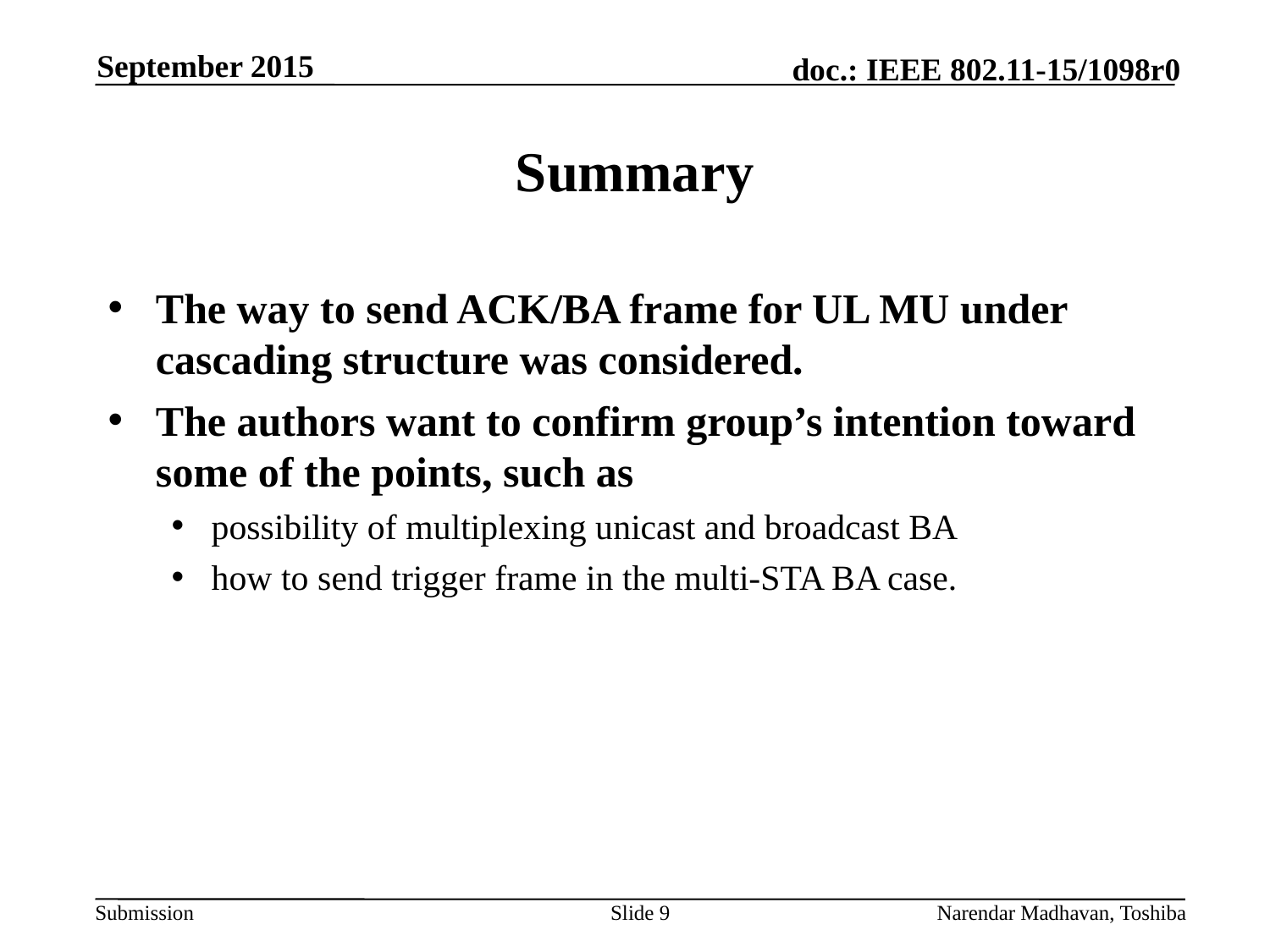

September 2015
# Summary
The way to send ACK/BA frame for UL MU under cascading structure was considered.
The authors want to confirm group’s intention toward  some of the points, such as
possibility of multiplexing unicast and broadcast BA
how to send trigger frame in the multi-STA BA case.
Slide 9
Narendar Madhavan, Toshiba